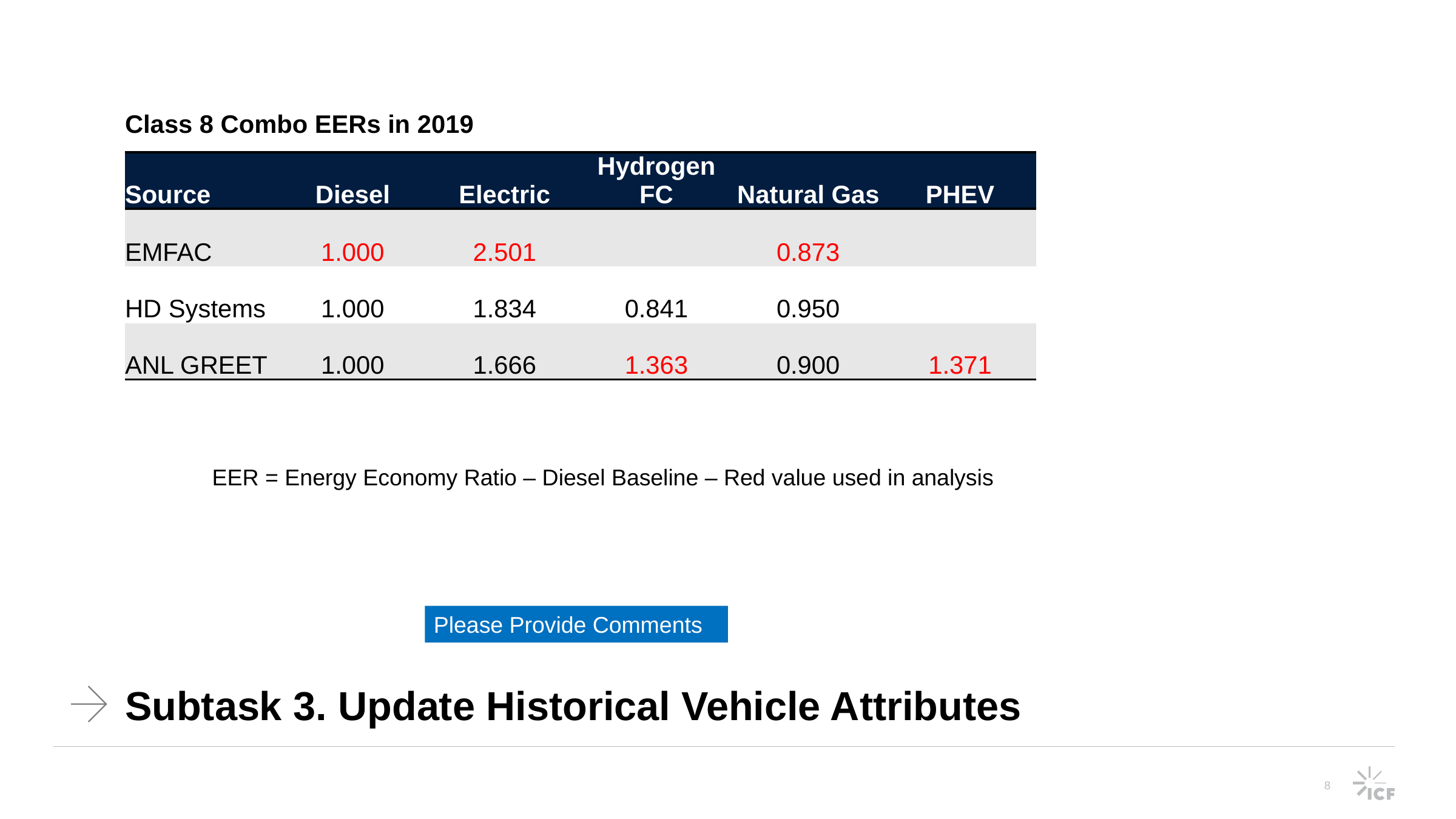

Class 8 Combo EERs in 2019
Fuel Type

| Source | Diesel | Electric | Hydrogen FC | Natural Gas | PHEV |
| --- | --- | --- | --- | --- | --- |
| EMFAC | 1.000 | 2.501 |  | 0.873 |  |
| HD Systems | 1.000 | 1.834 | 0.841 | 0.950 |  |
| ANL GREET | 1.000 | 1.666 | 1.363 | 0.900 | 1.371 |
EER = Energy Economy Ratio – Diesel Baseline – Red value used in analysis
Please Provide Comments
# Subtask 3. Update Historical Vehicle Attributes
8